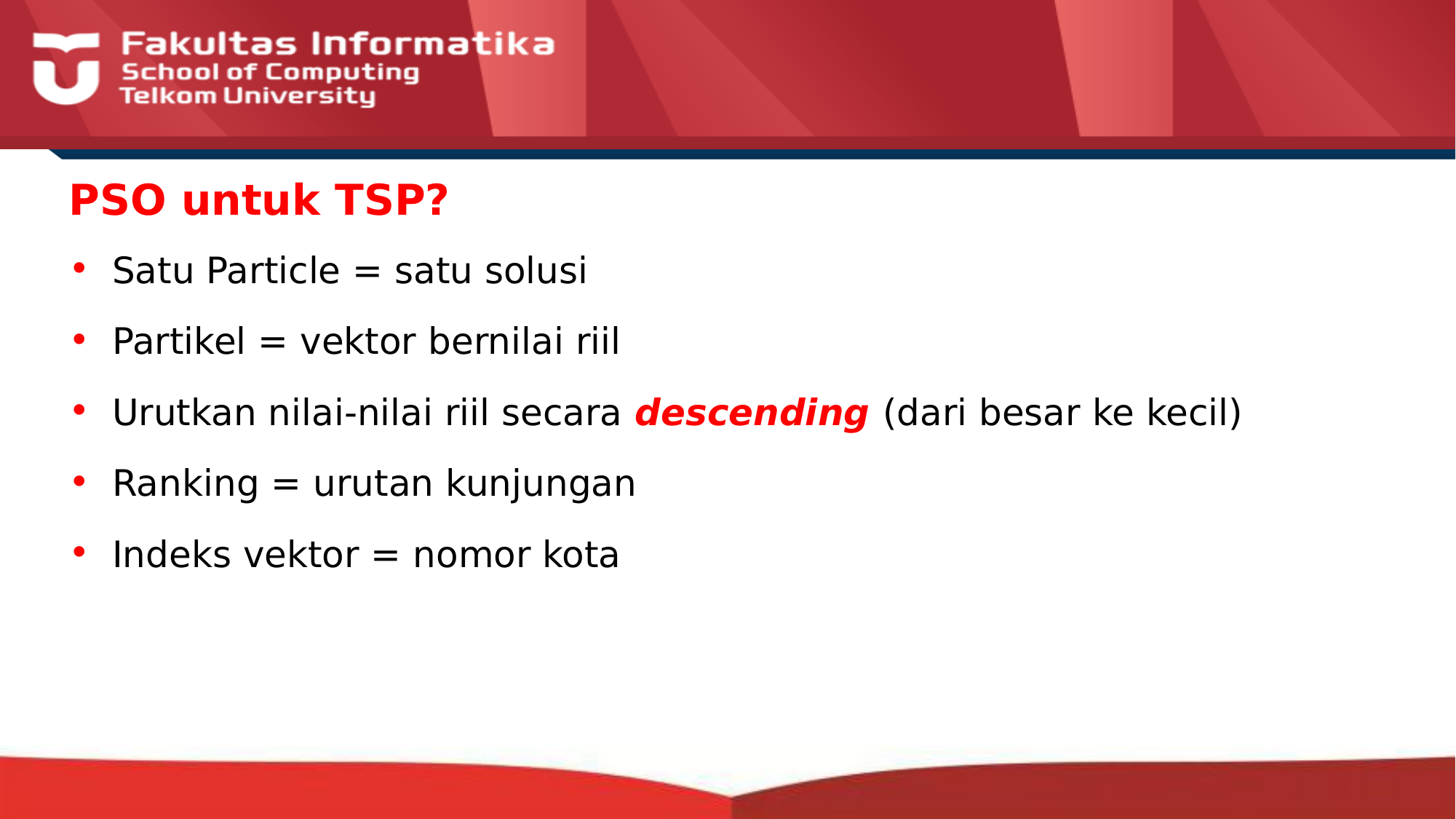

# PSO untuk TSP?
Satu Particle = satu solusi
Partikel = vektor bernilai riil
Urutkan nilai-nilai riil secara descending (dari besar ke kecil)
Ranking = urutan kunjungan
Indeks vektor = nomor kota